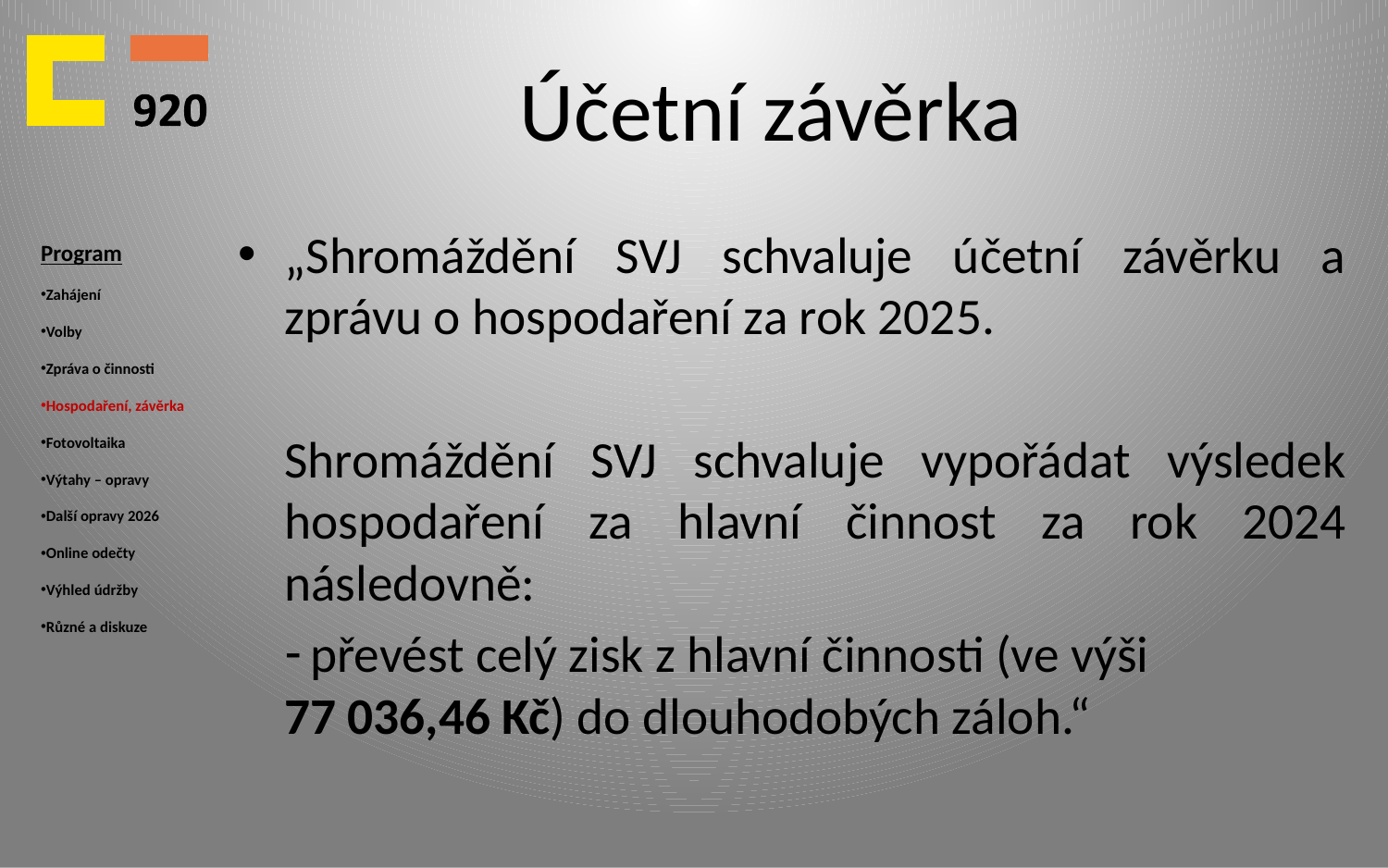

# Účetní závěrka
Program
Zahájení
Volby
Zpráva o činnosti
Hospodaření, závěrka
Fotovoltaika
Výtahy – opravy
Další opravy 2026
Online odečty
Výhled údržby
Různé a diskuze

„Shromáždění SVJ schvaluje účetní závěrku a zprávu o hospodaření za rok 2025.

Shromáždění SVJ schvaluje vypořádat výsledek hospodaření za hlavní činnost za rok 2024 následovně:
 převést celý zisk z hlavní činnosti (ve výši
77 036,46 Kč) do dlouhodobých záloh.“